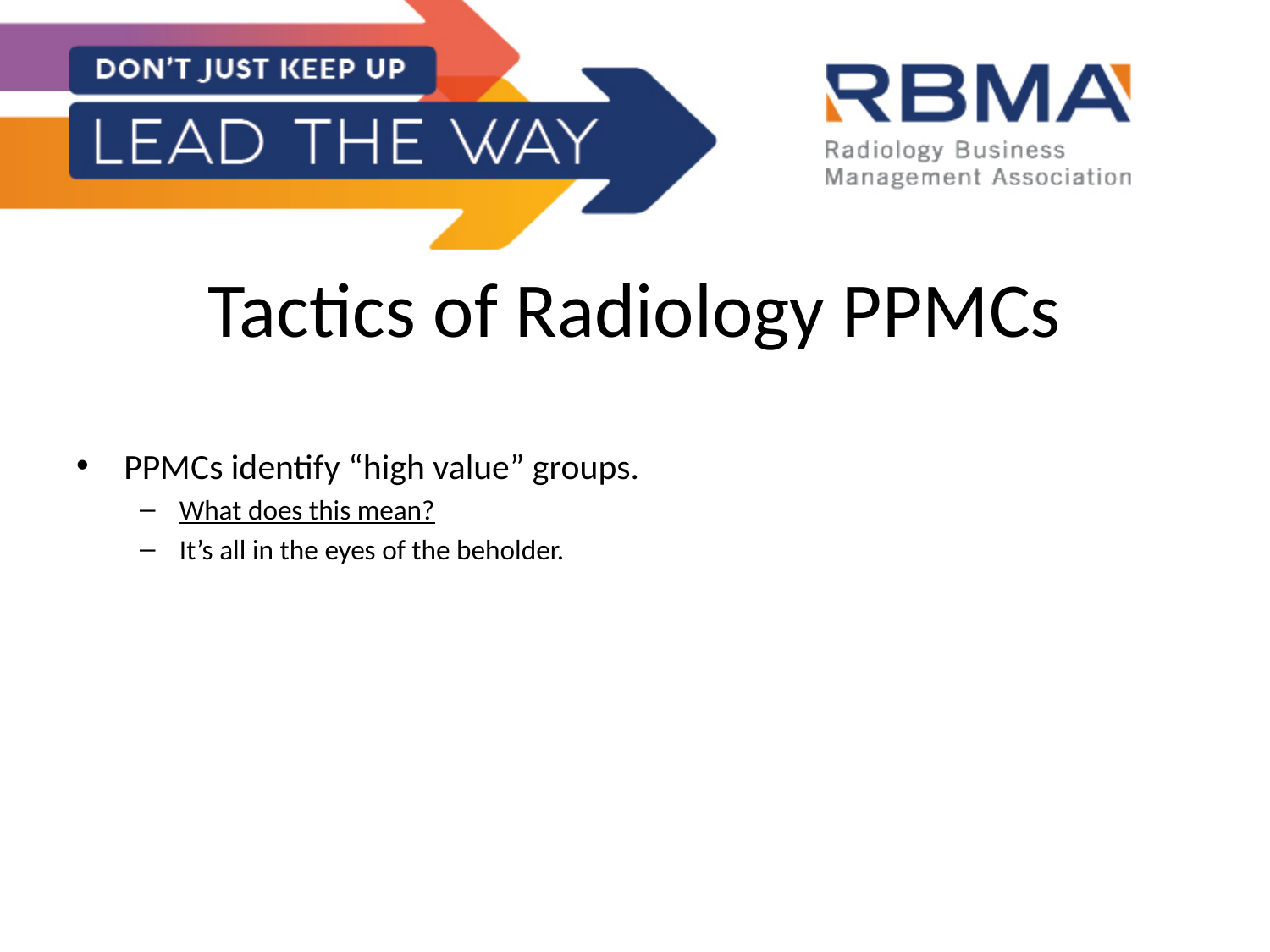

# Tactics of Radiology PPMCs
PPMCs identify “high value” groups.
What does this mean?
It’s all in the eyes of the beholder.